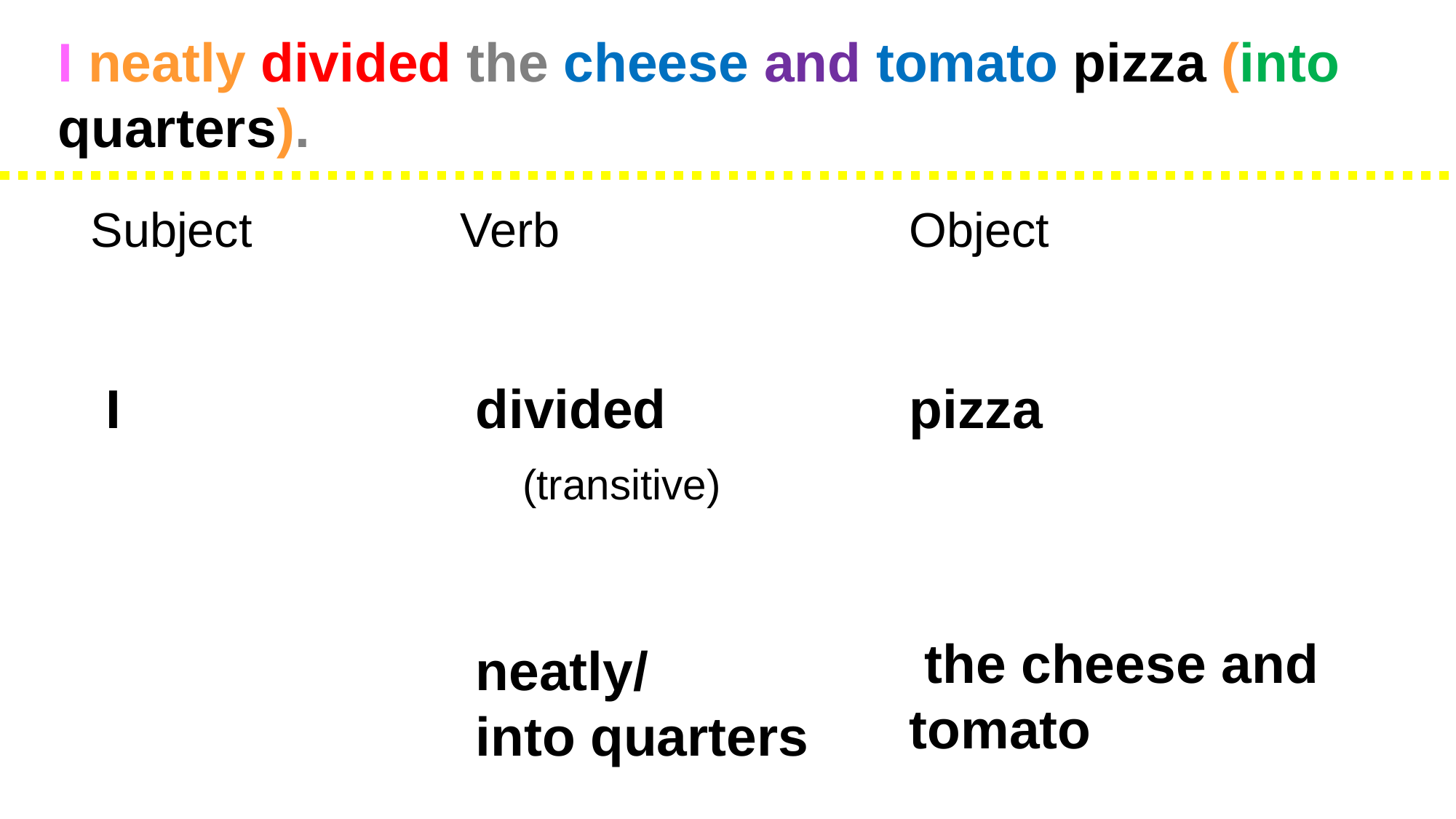

I neatly divided the cheese and tomato pizza (into quarters).
Subject

 I

Verb

 divided

 neatly/
 into quarters

Object

pizza

 the cheese and tomato

(transitive)